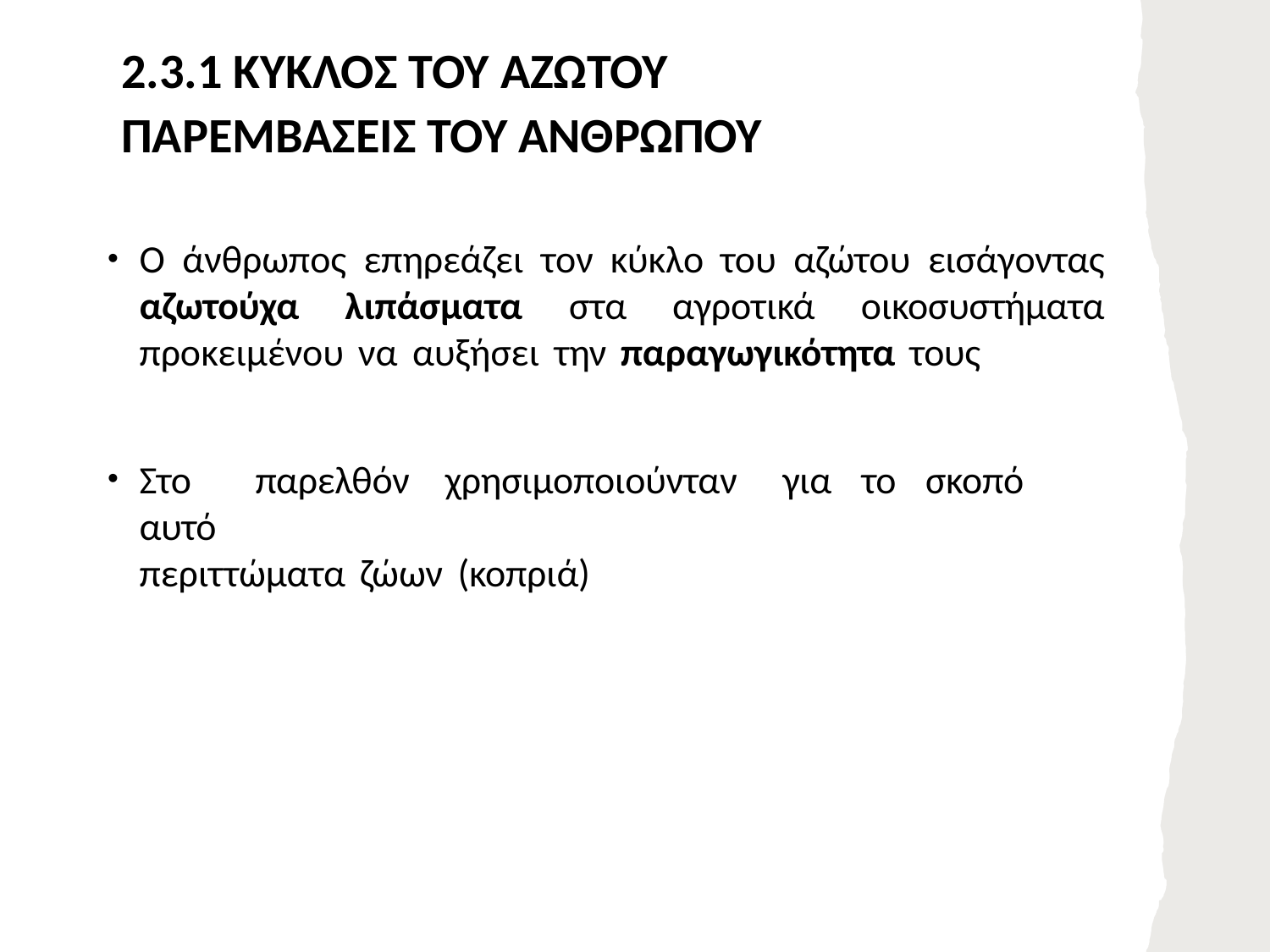

# 2.3.1 ΚΥΚΛΟΣ ΤΟΥ ΑΖΩΤΟΥ ΠΑΡΕΜΒΑΣΕΙΣ ΤΟΥ ΑΝΘΡΩΠΟΥ
Ο άνθρωπος επηρεάζει τον κύκλο του αζώτου εισάγοντας αζωτούχα   λιπάσματα   στα   αγροτικά   οικοσυστήματα προκειμένου να αυξήσει την παραγωγικότητα τους

Στο	παρελθόν	χρησιμοποιούνταν	για	το	σκοπό	αυτό
περιττώματα ζώων (κοπριά)